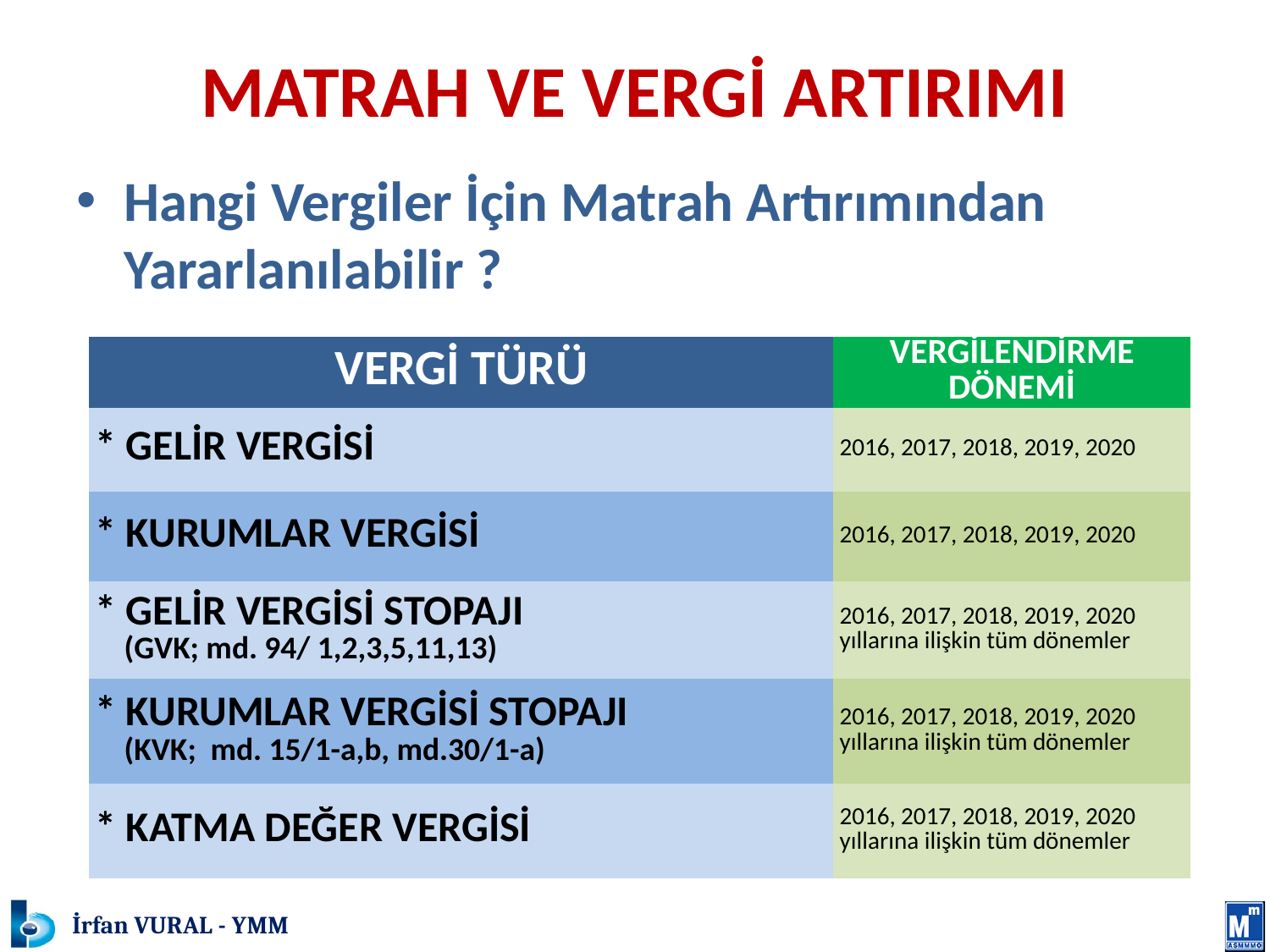

# MATRAH VE VERGİ ARTIRIMI
Hangi Vergiler İçin Matrah Artırımından Yararlanılabilir ?
| VERGİ TÜRÜ | VERGİLENDİRME DÖNEMİ |
| --- | --- |
| \* GELİR VERGİSİ | 2016, 2017, 2018, 2019, 2020 |
| \* KURUMLAR VERGİSİ | 2016, 2017, 2018, 2019, 2020 |
| \* GELİR VERGİSİ STOPAJI (GVK; md. 94/ 1,2,3,5,11,13) | 2016, 2017, 2018, 2019, 2020 yıllarına ilişkin tüm dönemler |
| \* KURUMLAR VERGİSİ STOPAJI (KVK; md. 15/1-a,b, md.30/1-a) | 2016, 2017, 2018, 2019, 2020 yıllarına ilişkin tüm dönemler |
| \* KATMA DEĞER VERGİSİ | 2016, 2017, 2018, 2019, 2020 yıllarına ilişkin tüm dönemler |